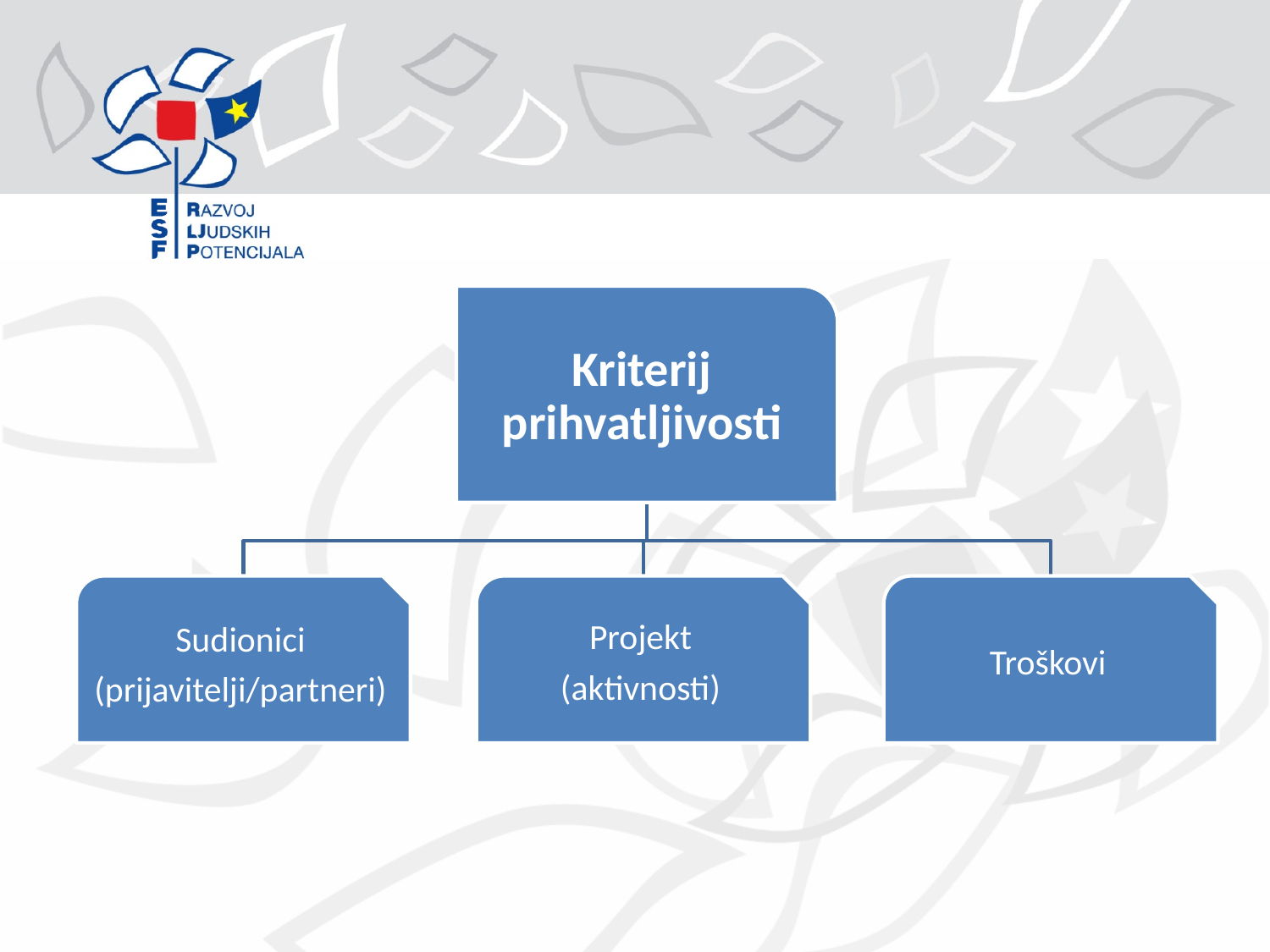

Kriterij prihvatljivosti

Sudionici
(prijavitelji/partneri)

Projekt
(aktivnosti)
Troškovi